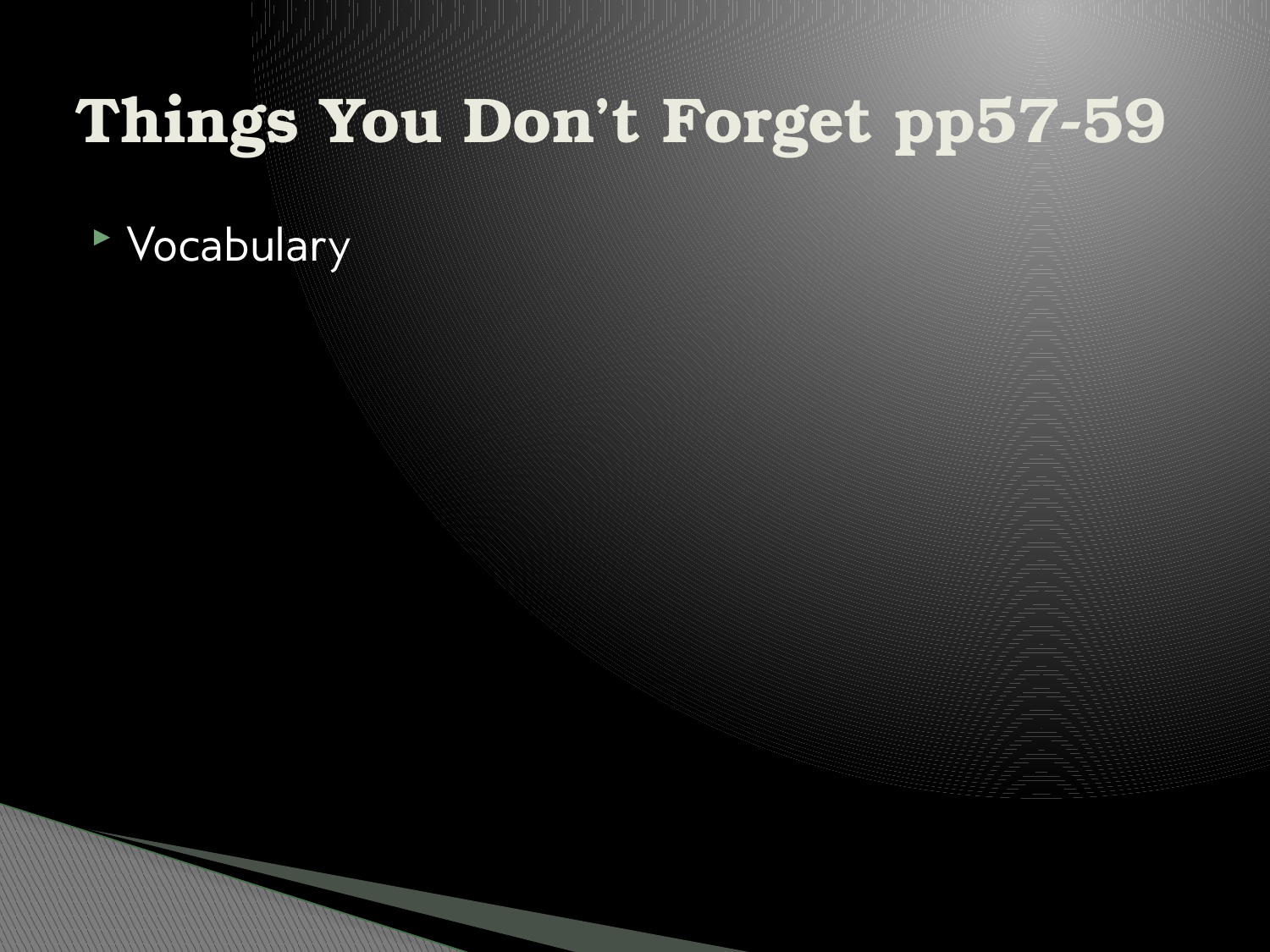

# Things You Don’t Forget pp57-59
Vocabulary